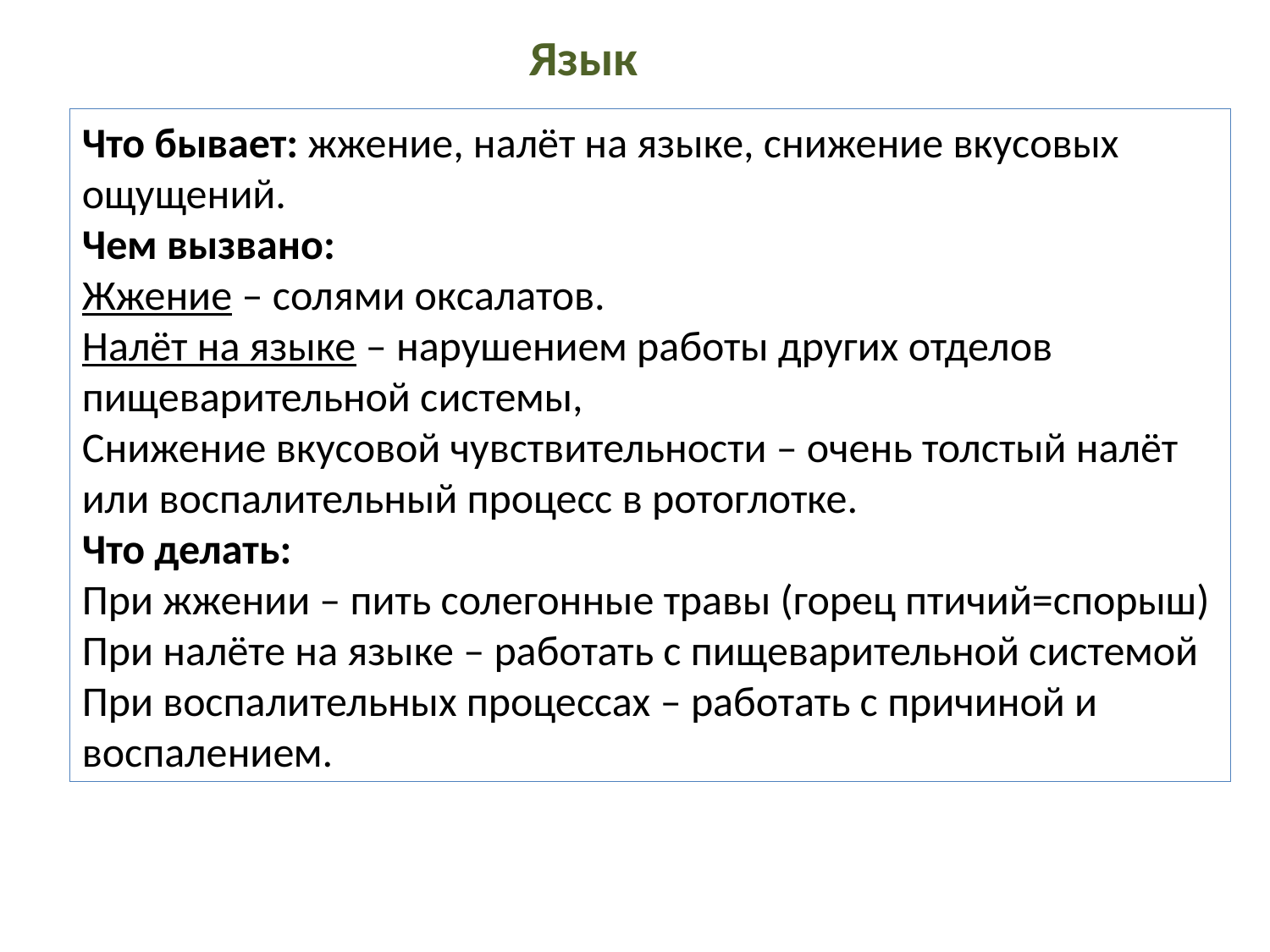

Язык
Что бывает: жжение, налёт на языке, снижение вкусовых ощущений.
Чем вызвано:
Жжение – солями оксалатов.
Налёт на языке – нарушением работы других отделов пищеварительной системы,
Снижение вкусовой чувствительности – очень толстый налёт или воспалительный процесс в ротоглотке.
Что делать:
При жжении – пить солегонные травы (горец птичий=спорыш)
При налёте на языке – работать с пищеварительной системой
При воспалительных процессах – работать с причиной и воспалением.